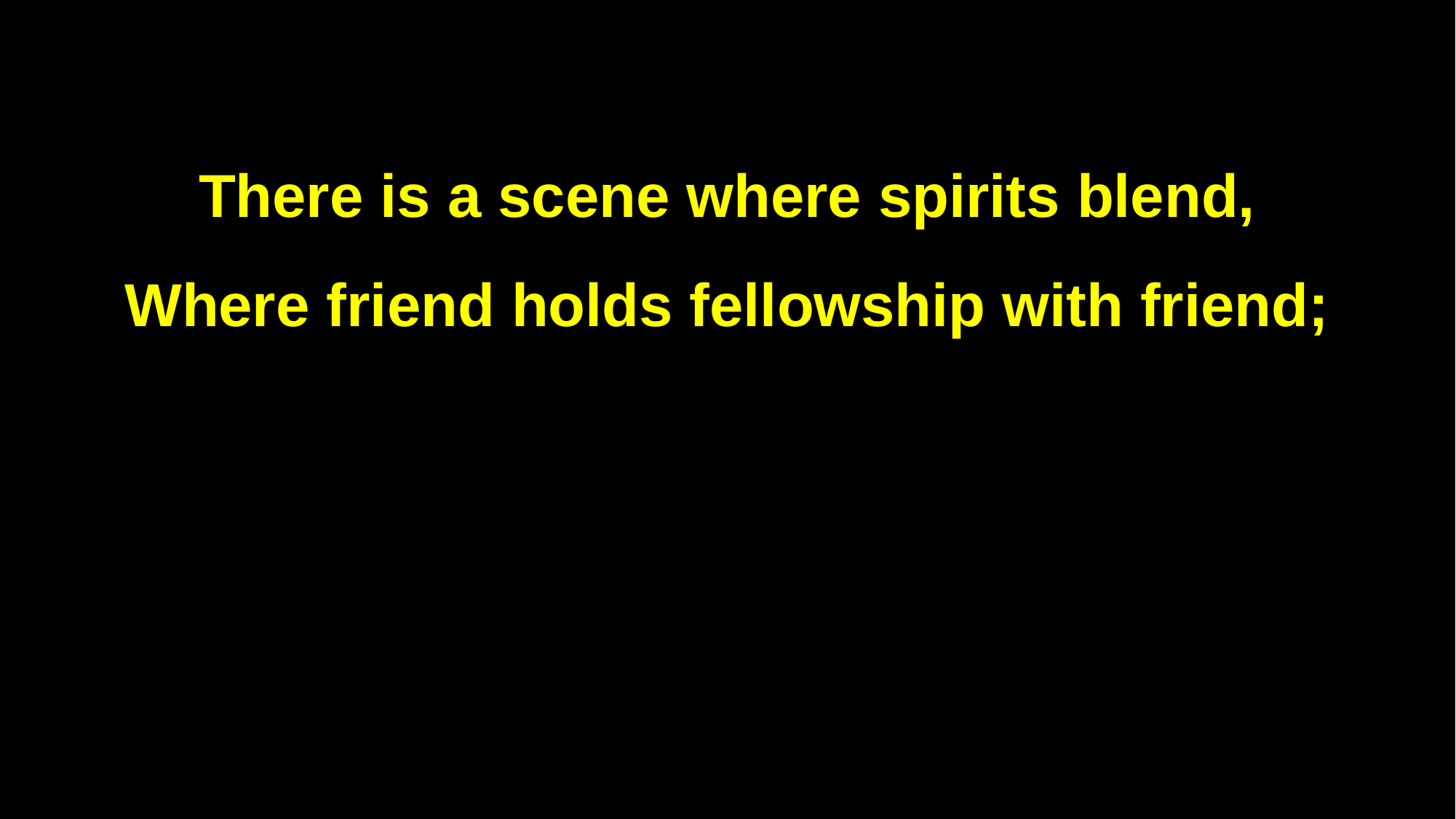

There is a scene where spirits blend,
Where friend holds fellowship with friend;